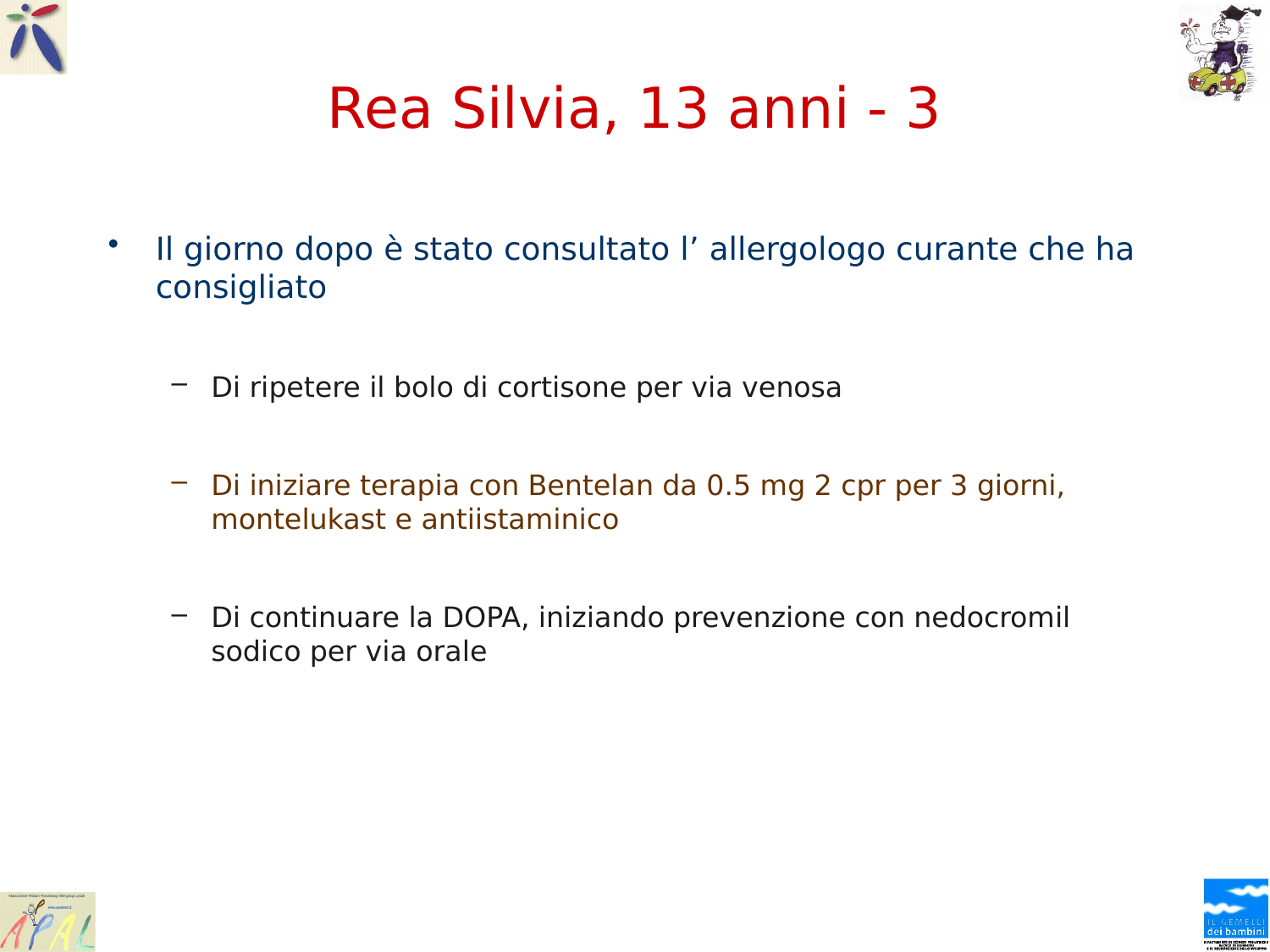

# Rea Silvia, 13 anni - 3
Il giorno dopo è stato consultato l’ allergologo curante che ha consigliato

Di ripetere il bolo di cortisone per via venosa

Di iniziare terapia con Bentelan da 0.5 mg 2 cpr per 3 giorni, montelukast e antiistaminico

Di continuare la DOPA, iniziando prevenzione con nedocromil sodico per via orale